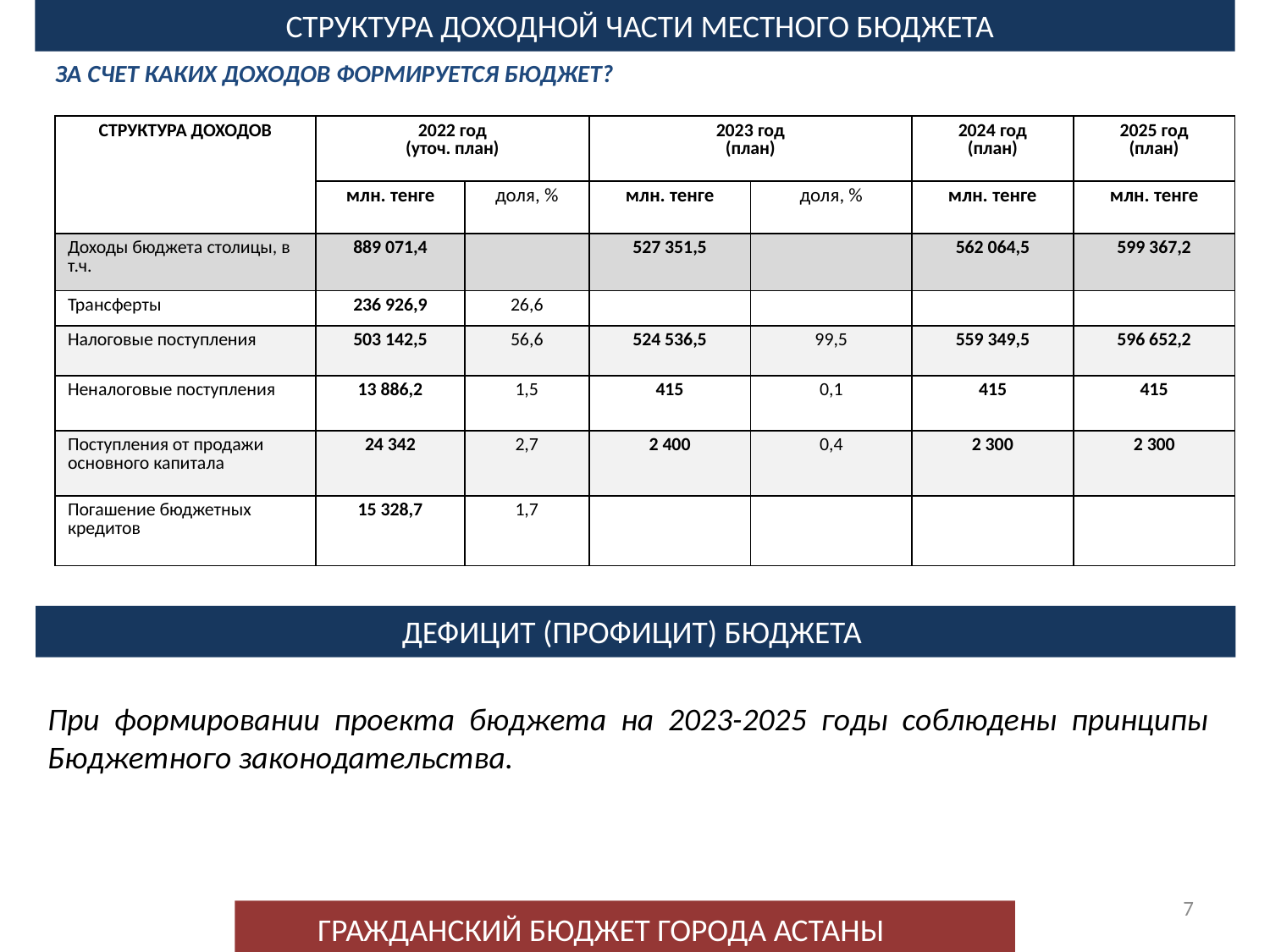

СТРУКТУРА ДОХОДНОЙ ЧАСТИ МЕСТНОГО БЮДЖЕТА

ЗА СЧЕТ КАКИХ ДОХОДОВ ФОРМИРУЕТСЯ БЮДЖЕТ?
| СТРУКТУРА ДОХОДОВ | 2022 год (уточ. план) |  | 2023 год (план) |  | 2024 год (план) | 2025 год (план) |
| --- | --- | --- | --- | --- | --- | --- |
|  | млн. тенге | доля, % | млн. тенге | доля, % | млн. тенге | млн. тенге |
| Доходы бюджета столицы, в т.ч. | 889 071,4 |  | 527 351,5 |  | 562 064,5 | 599 367,2 |
| Трансферты | 236 926,9 | 26,6 |  |  |  |  |
| Налоговые поступления | 503 142,5 | 56,6 | 524 536,5 | 99,5 | 559 349,5 | 596 652,2 |
| Неналоговые поступления | 13 886,2 | 1,5 | 415 | 0,1 | 415 | 415 |
| Поступления от продажи основного капитала | 24 342 | 2,7 | 2 400 | 0,4 | 2 300 | 2 300 |
| Погашение бюджетных кредитов | 15 328,7 | 1,7 |  |  |  |  |

ДЕФИЦИТ (ПРОФИЦИТ) БЮДЖЕТА

При формировании проекта бюджета на 2023-2025 годы соблюдены принципы  Бюджетного законодательства.
7

ГРАЖДАНСКИЙ БЮДЖЕТ ГОРОДА АСТАНЫ